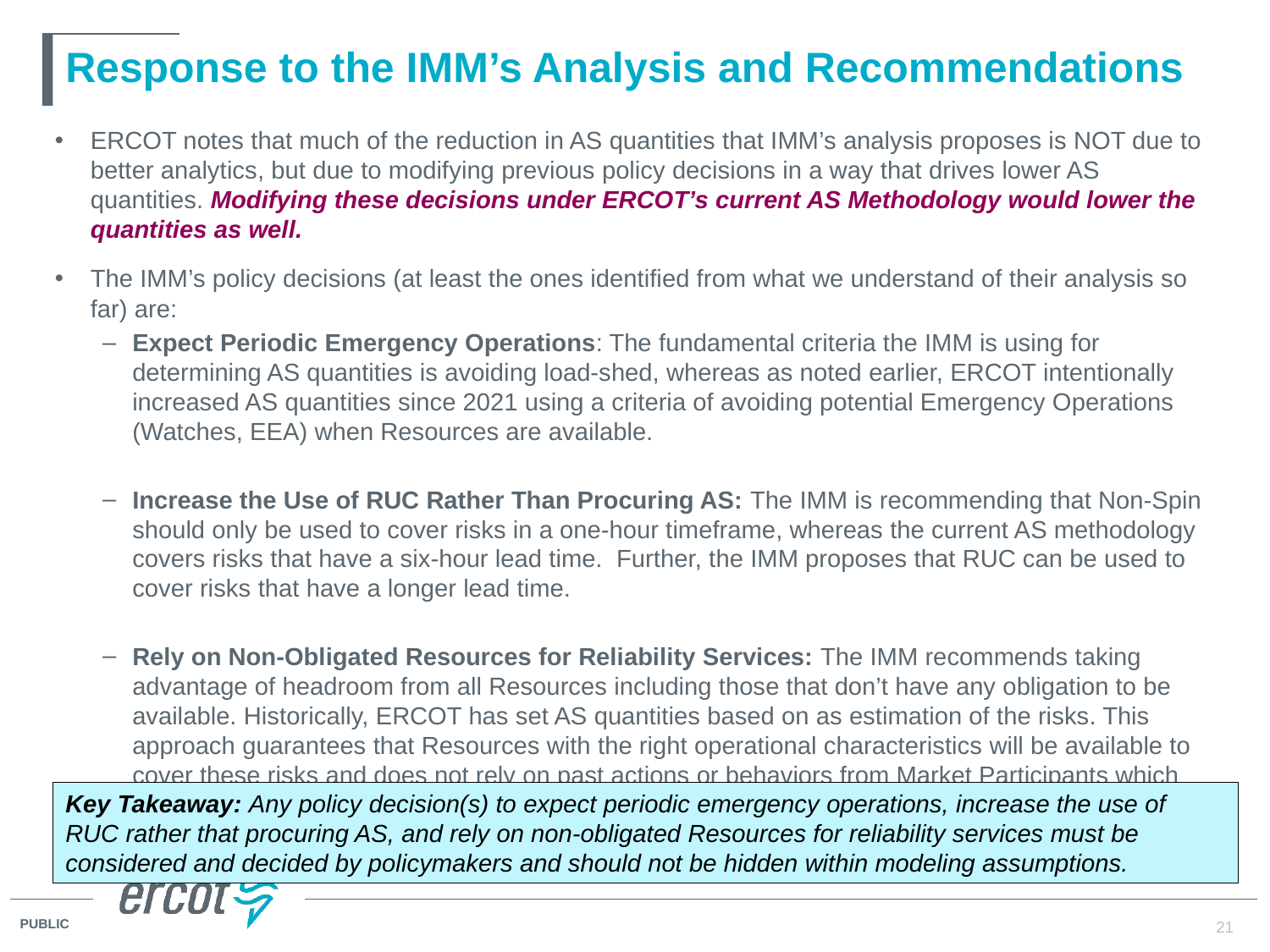

# Response to the IMM’s Analysis and Recommendations
ERCOT notes that much of the reduction in AS quantities that IMM’s analysis proposes is NOT due to better analytics, but due to modifying previous policy decisions in a way that drives lower AS quantities. Modifying these decisions under ERCOT’s current AS Methodology would lower the quantities as well.

The IMM’s policy decisions (at least the ones identified from what we understand of their analysis so far) are:
Expect Periodic Emergency Operations: The fundamental criteria the IMM is using for determining AS quantities is avoiding load-shed, whereas as noted earlier, ERCOT intentionally increased AS quantities since 2021 using a criteria of avoiding potential Emergency Operations (Watches, EEA) when Resources are available.

Increase the Use of RUC Rather Than Procuring AS: The IMM is recommending that Non-Spin should only be used to cover risks in a one-hour timeframe, whereas the current AS methodology covers risks that have a six-hour lead time.  Further, the IMM proposes that RUC can be used to cover risks that have a longer lead time.

Rely on Non-Obligated Resources for Reliability Services: The IMM recommends taking advantage of headroom from all Resources including those that don’t have any obligation to be available. Historically, ERCOT has set AS quantities based on as estimation of the risks. This approach guarantees that Resources with the right operational characteristics will be available to cover these risks and does not rely on past actions or behaviors from Market Participants which may or may not continue.

Key Takeaway: Any policy decision(s) to expect periodic emergency operations, increase the use of RUC rather that procuring AS, and rely on non-obligated Resources for reliability services must be considered and decided by policymakers and should not be hidden within modeling assumptions.
21